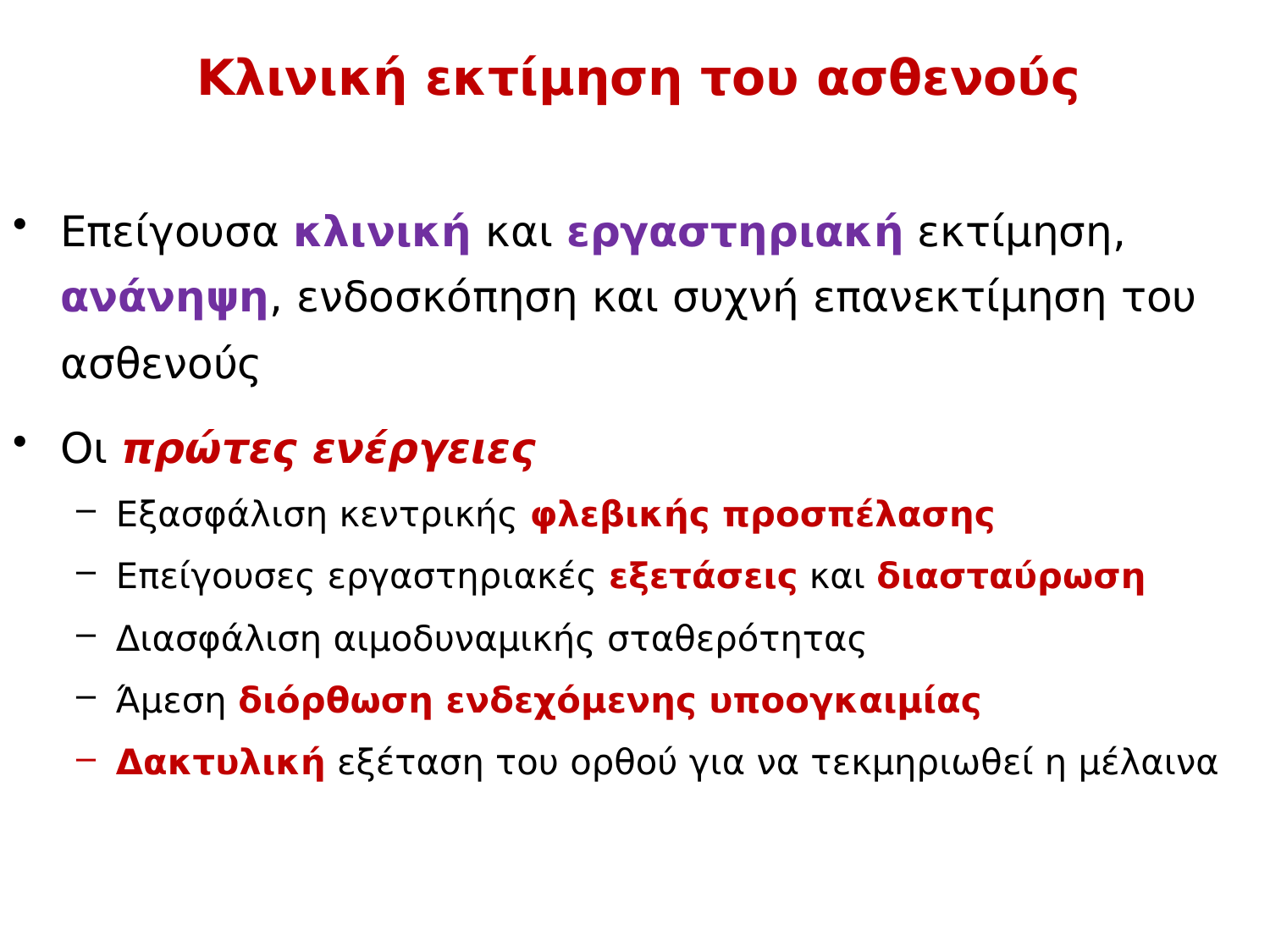

# Κλινική εκτίμηση του ασθενούς
Επείγουσα κλινική και εργαστηριακή εκτίμηση, ανάνηψη, ενδοσκόπηση και συχνή επανεκτίμηση του ασθενούς
Οι πρώτες ενέργειες
Eξασφάλιση κεντρικής φλεβικής προσπέλασης
Επείγουσες εργαστηριακές εξετάσεις και διασταύρωση
Διασφάλιση αιμοδυναμικής σταθερότητας
Άμεση διόρθωση ενδεχόμενης υποογκαιμίας
Δακτυλική εξέταση του ορθού για να τεκμηριωθεί η μέλαινα